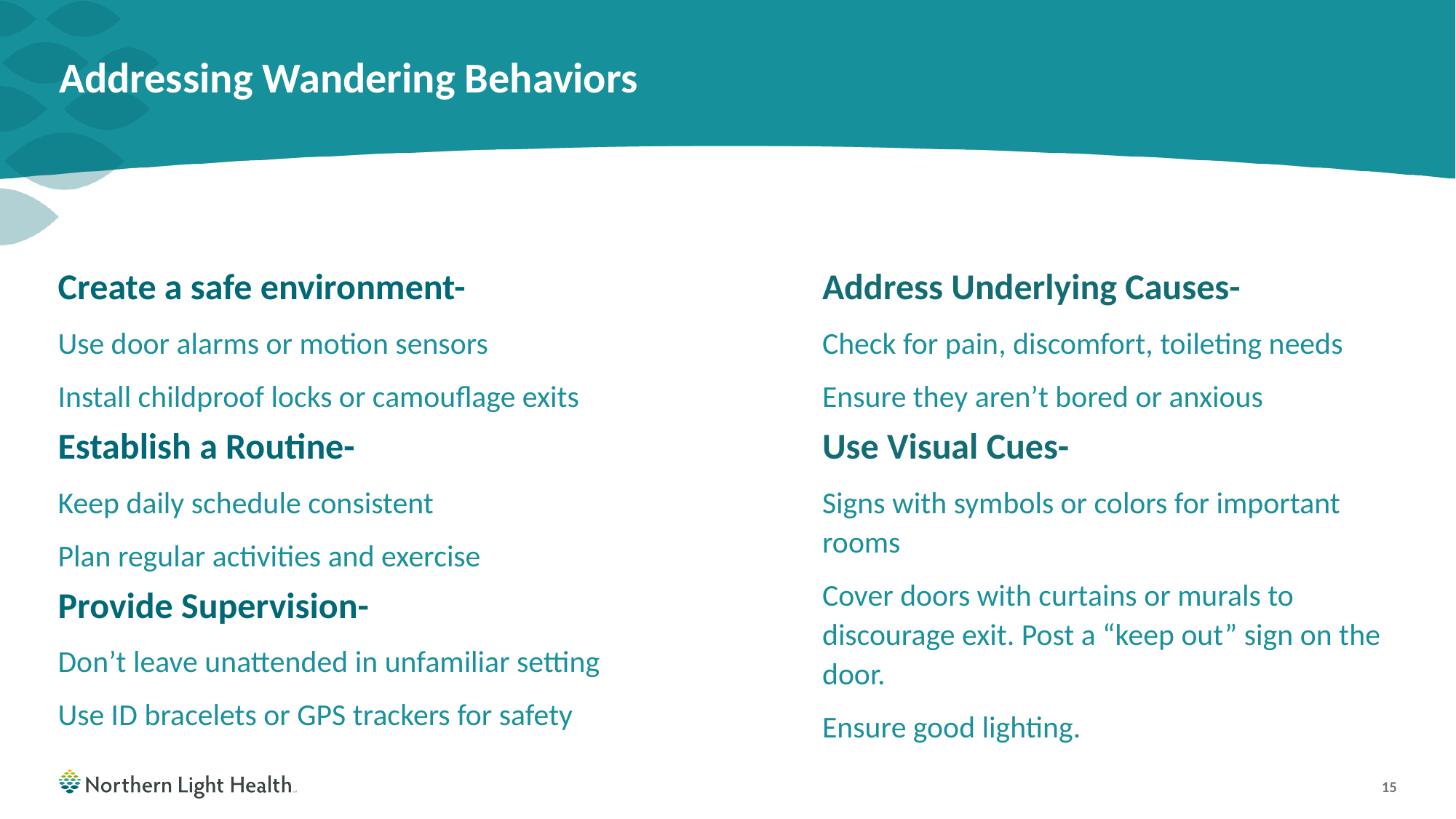

# Addressing Wandering Behaviors
Address Underlying Causes-
Check for pain, discomfort, toileting needs
Ensure they aren’t bored or anxious
Use Visual Cues-
Signs with symbols or colors for important rooms
Cover doors with curtains or murals to discourage exit. Post a “keep out” sign on the door.
Ensure good lighting.
Create a safe environment-
Use door alarms or motion sensors
Install childproof locks or camouflage exits
Establish a Routine-
Keep daily schedule consistent
Plan regular activities and exercise
Provide Supervision-
Don’t leave unattended in unfamiliar setting
Use ID bracelets or GPS trackers for safety

15